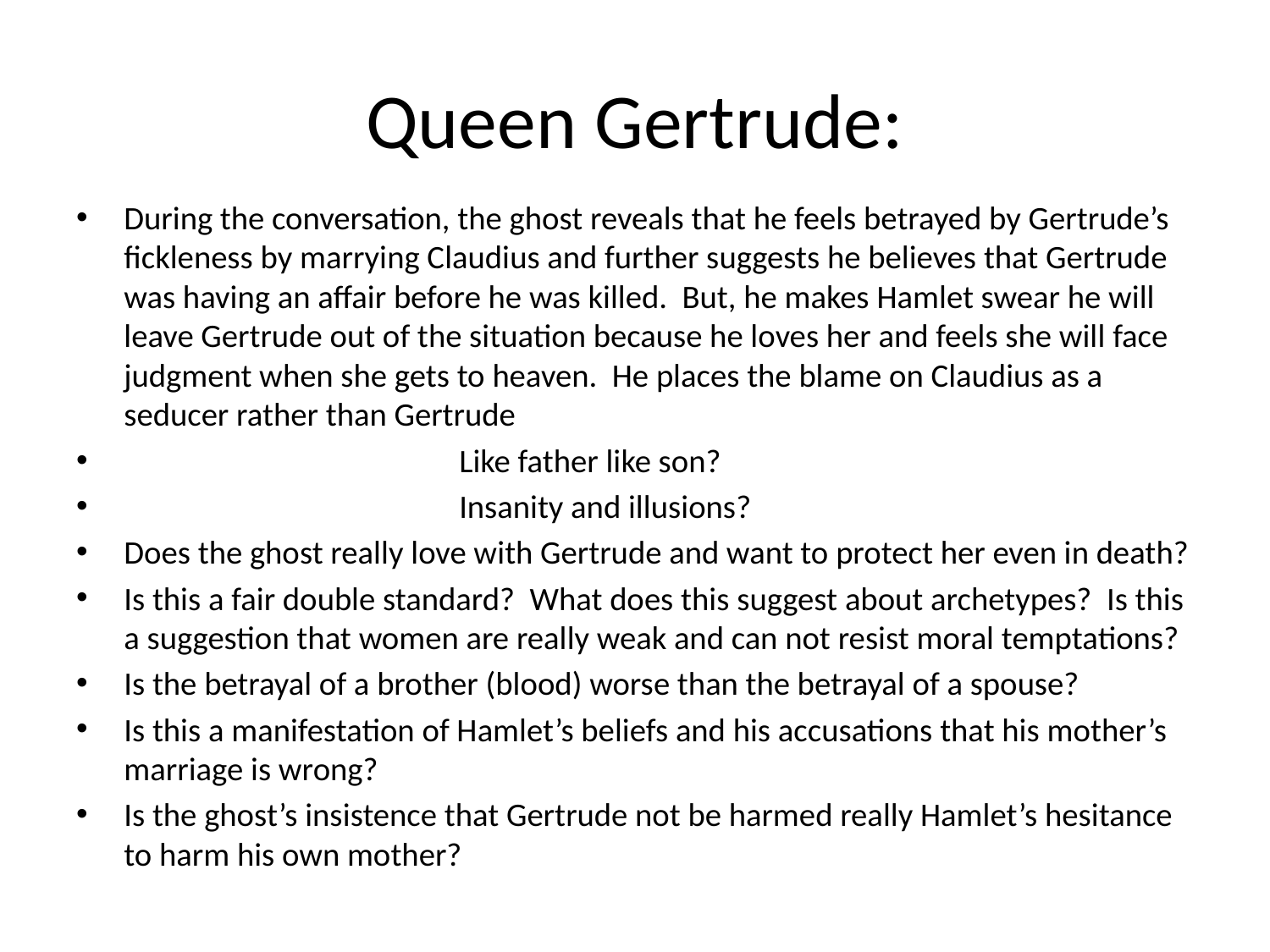

# Queen Gertrude:
During the conversation, the ghost reveals that he feels betrayed by Gertrude’s fickleness by marrying Claudius and further suggests he believes that Gertrude was having an affair before he was killed.  But, he makes Hamlet swear he will leave Gertrude out of the situation because he loves her and feels she will face judgment when she gets to heaven.  He places the blame on Claudius as a seducer rather than Gertrude
Like father like son?
Insanity and illusions?
Does the ghost really love with Gertrude and want to protect her even in death?
Is this a fair double standard?  What does this suggest about archetypes?  Is this a suggestion that women are really weak and can not resist moral temptations?
Is the betrayal of a brother (blood) worse than the betrayal of a spouse?
Is this a manifestation of Hamlet’s beliefs and his accusations that his mother’s marriage is wrong?
Is the ghost’s insistence that Gertrude not be harmed really Hamlet’s hesitance to harm his own mother?